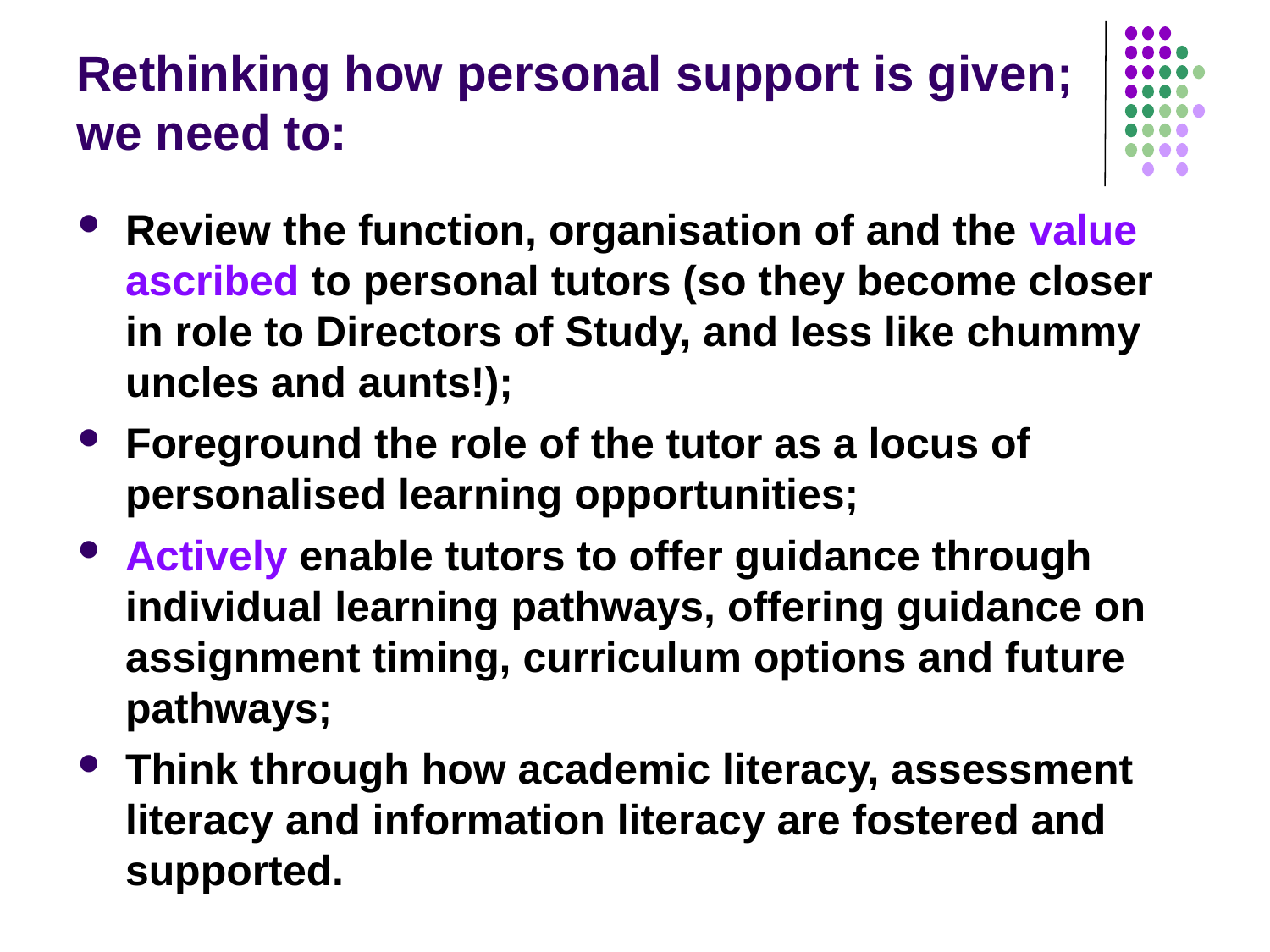

# Rethinking how personal support is given; we need to:
Review the function, organisation of and the value ascribed to personal tutors (so they become closer in role to Directors of Study, and less like chummy uncles and aunts!);
Foreground the role of the tutor as a locus of personalised learning opportunities;
Actively enable tutors to offer guidance through individual learning pathways, offering guidance on assignment timing, curriculum options and future pathways;
Think through how academic literacy, assessment literacy and information literacy are fostered and supported.